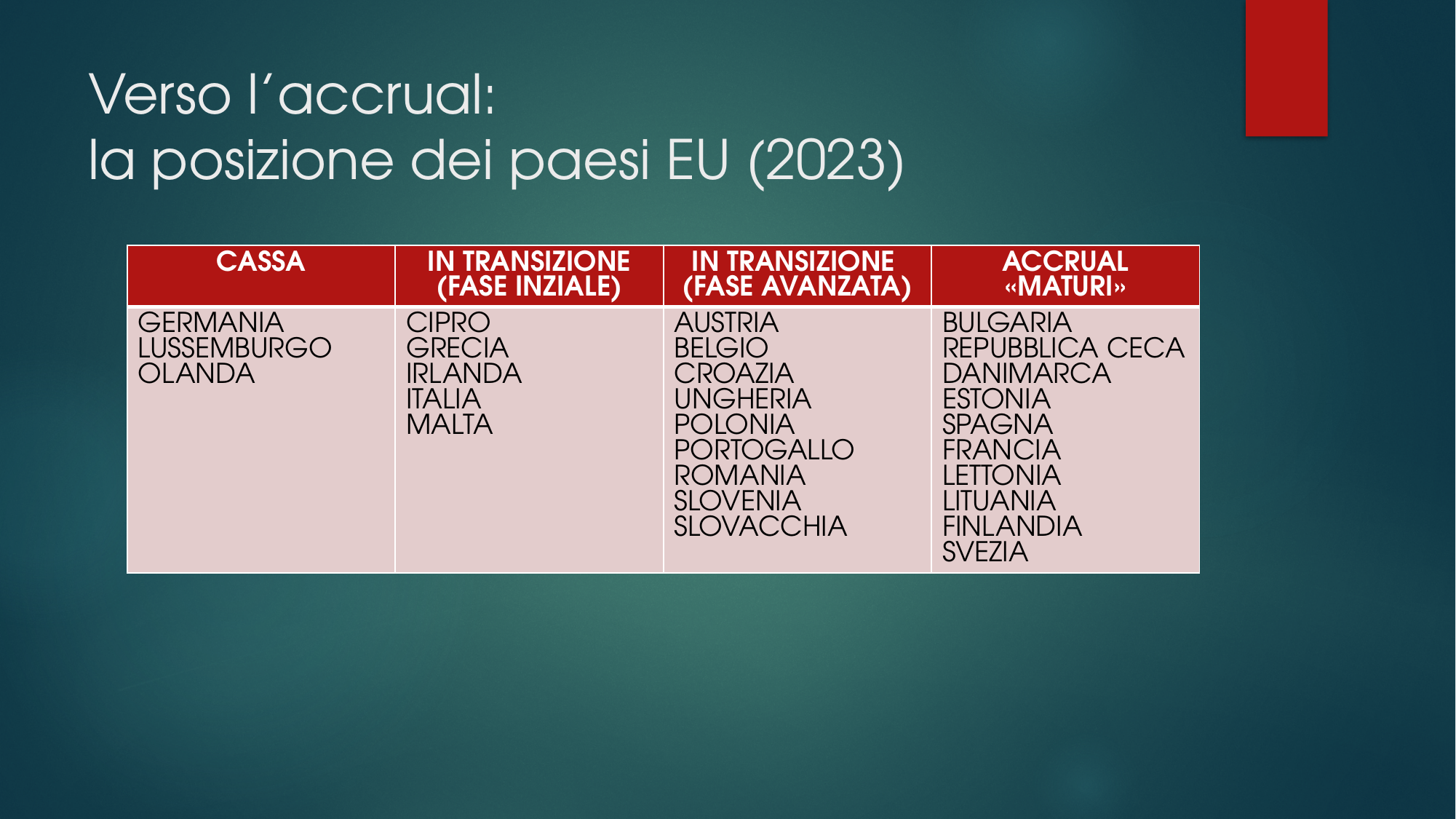

# Verso l’accrual: la posizione dei paesi EU (2023)
| CASSA | IN TRANSIZIONE (FASE INZIALE) | IN TRANSIZIONE (FASE AVANZATA) | ACCRUAL «MATURI» |
| --- | --- | --- | --- |
| GERMANIA LUSSEMBURGO OLANDA | CIPRO GRECIA IRLANDA ITALIA MALTA | AUSTRIA BELGIO CROAZIA UNGHERIA POLONIA PORTOGALLO ROMANIA SLOVENIA SLOVACCHIA | BULGARIA REPUBBLICA CECA DANIMARCA ESTONIA SPAGNA FRANCIA LETTONIA LITUANIA FINLANDIA SVEZIA |